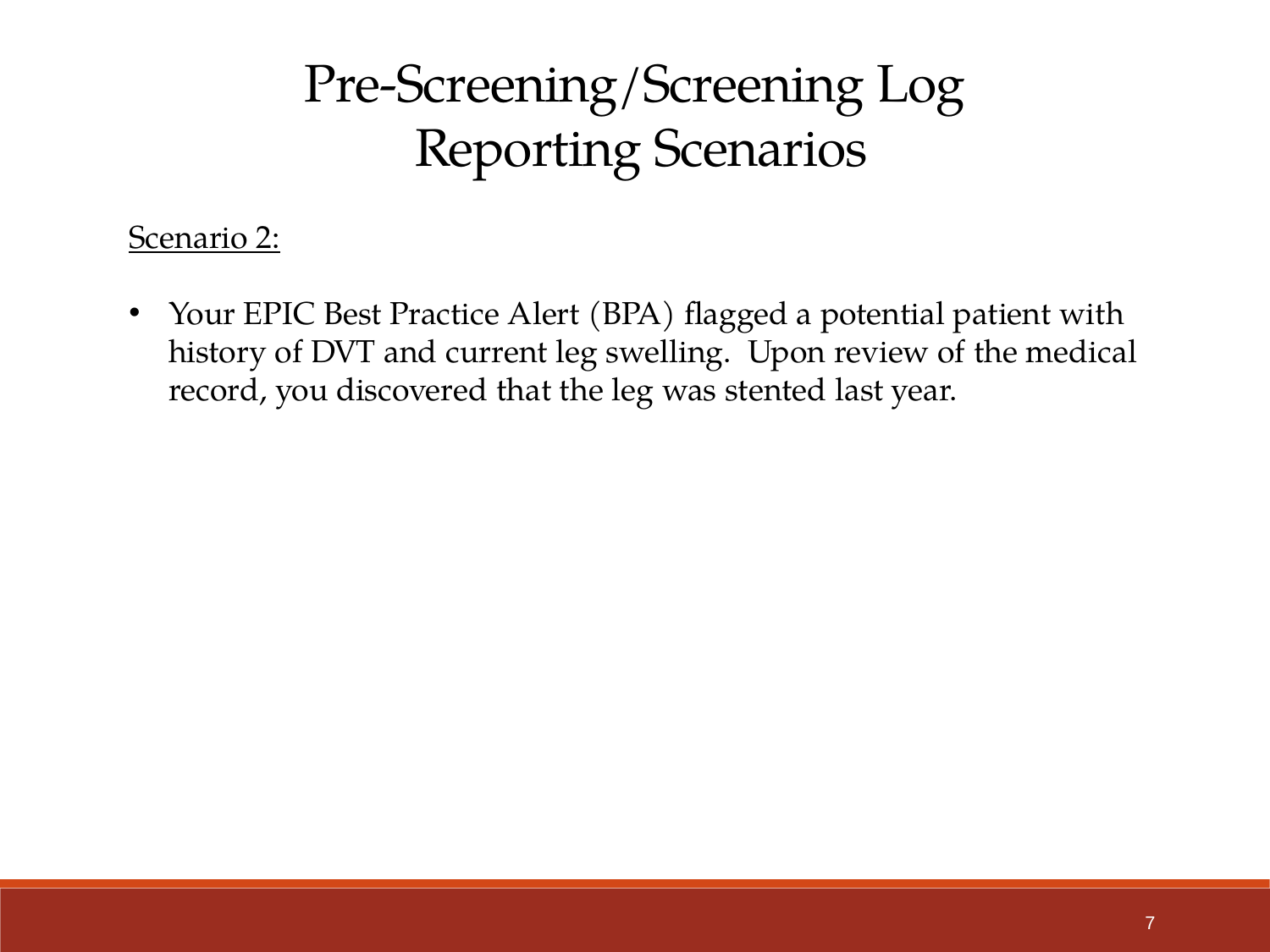

Pre-Screening/Screening Log
 Reporting Scenarios
Scenario 2:

Your EPIC Best Practice Alert (BPA) flagged a potential patient with history of DVT and current leg swelling.  Upon review of the medical record, you discovered that the leg was stented last year.

7